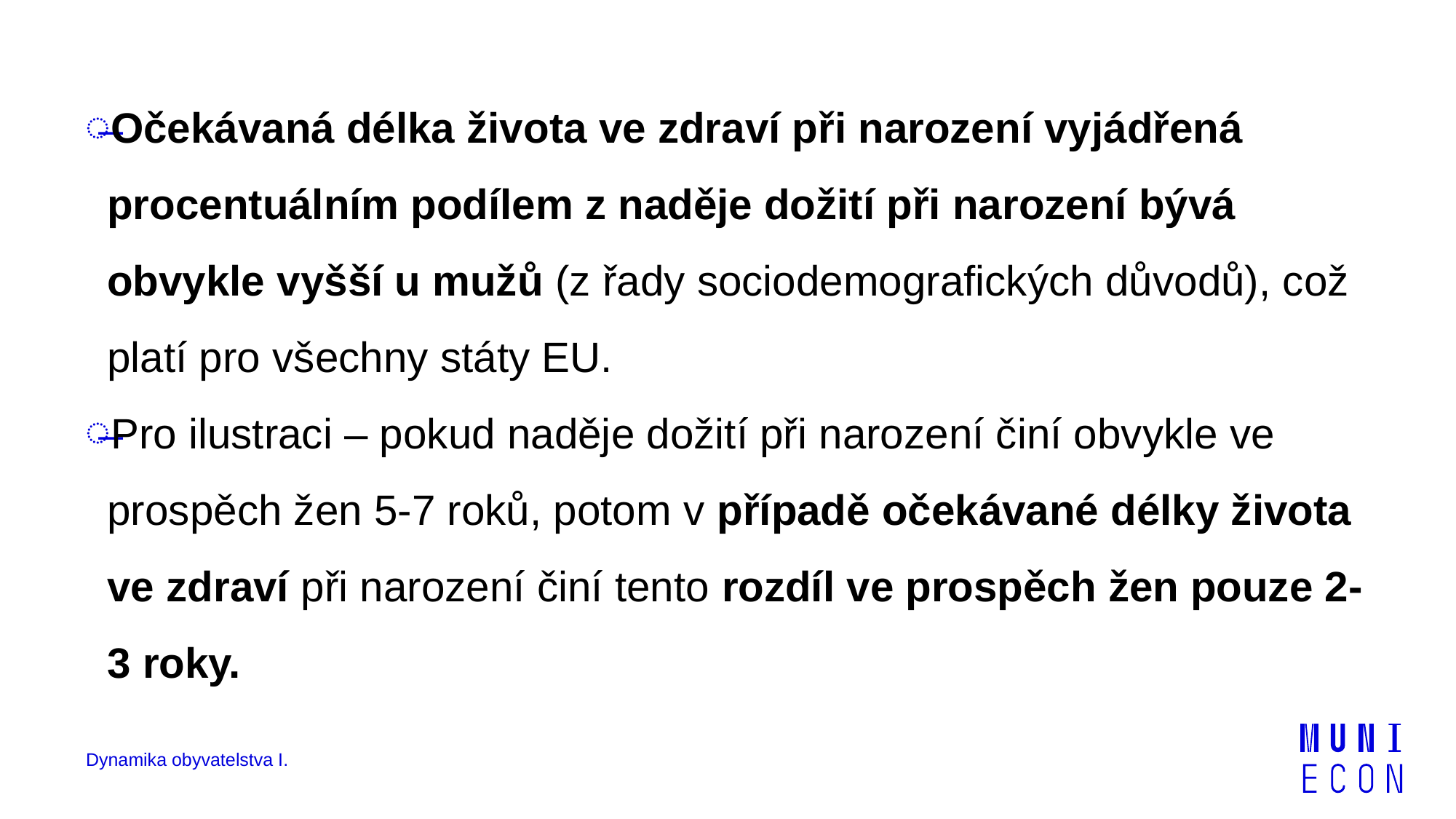

Očekávaná délka života ve zdraví při narození vyjádřená procentuálním podílem z naděje dožití při narození bývá obvykle vyšší u mužů (z řady sociodemografických důvodů), což platí pro všechny státy EU.
Pro ilustraci – pokud naděje dožití při narození činí obvykle ve prospěch žen 5-7 roků, potom v případě očekávané délky života ve zdraví při narození činí tento rozdíl ve prospěch žen pouze 2-3 roky.

Dynamika obyvatelstva I.